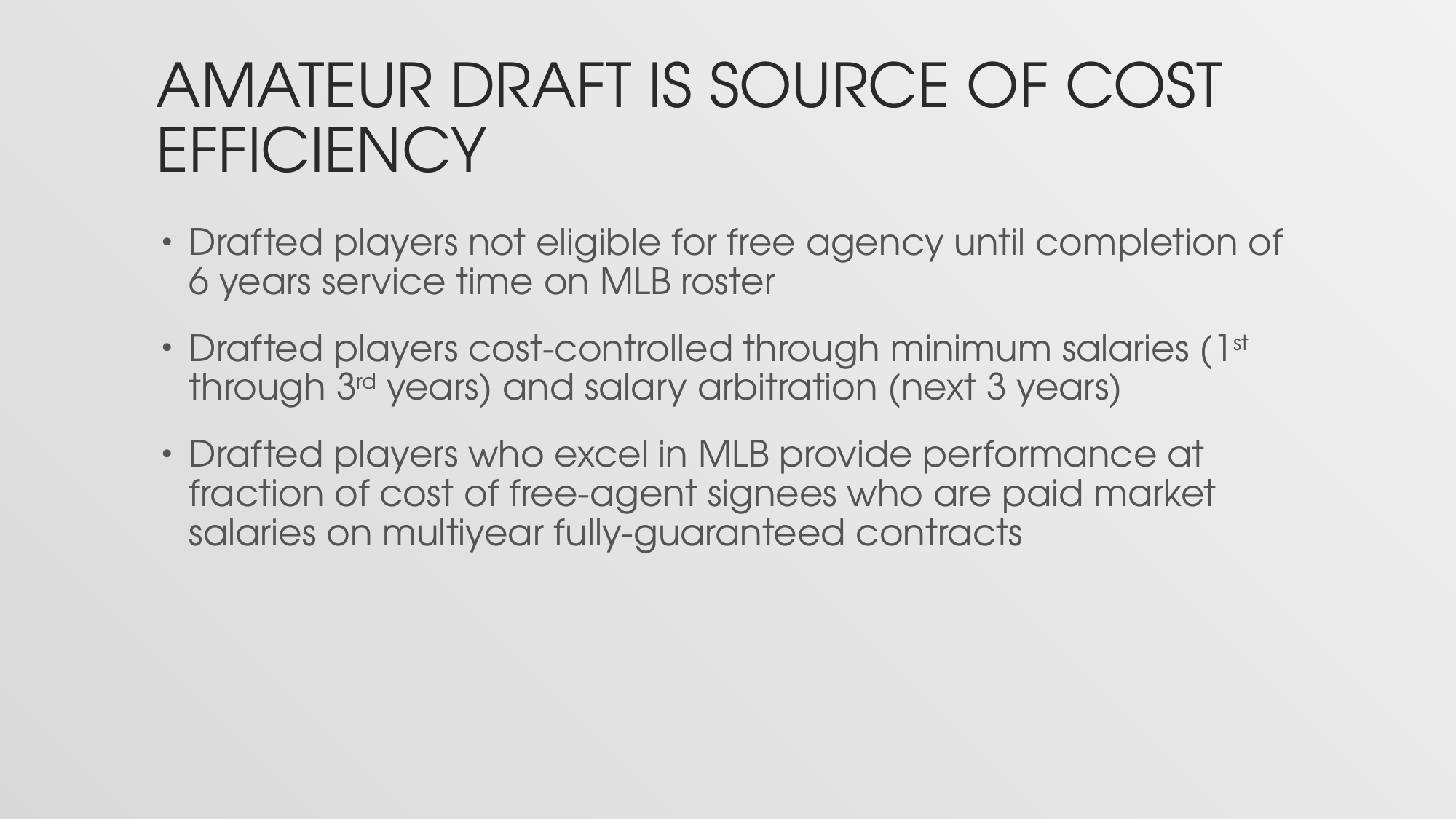

# Amateur draft is source of cost efficiency
Drafted players not eligible for free agency until completion of 6 years service time on MLB roster
Drafted players cost-controlled through minimum salaries (1st through 3rd years) and salary arbitration (next 3 years)
Drafted players who excel in MLB provide performance at fraction of cost of free-agent signees who are paid market salaries on multiyear fully-guaranteed contracts